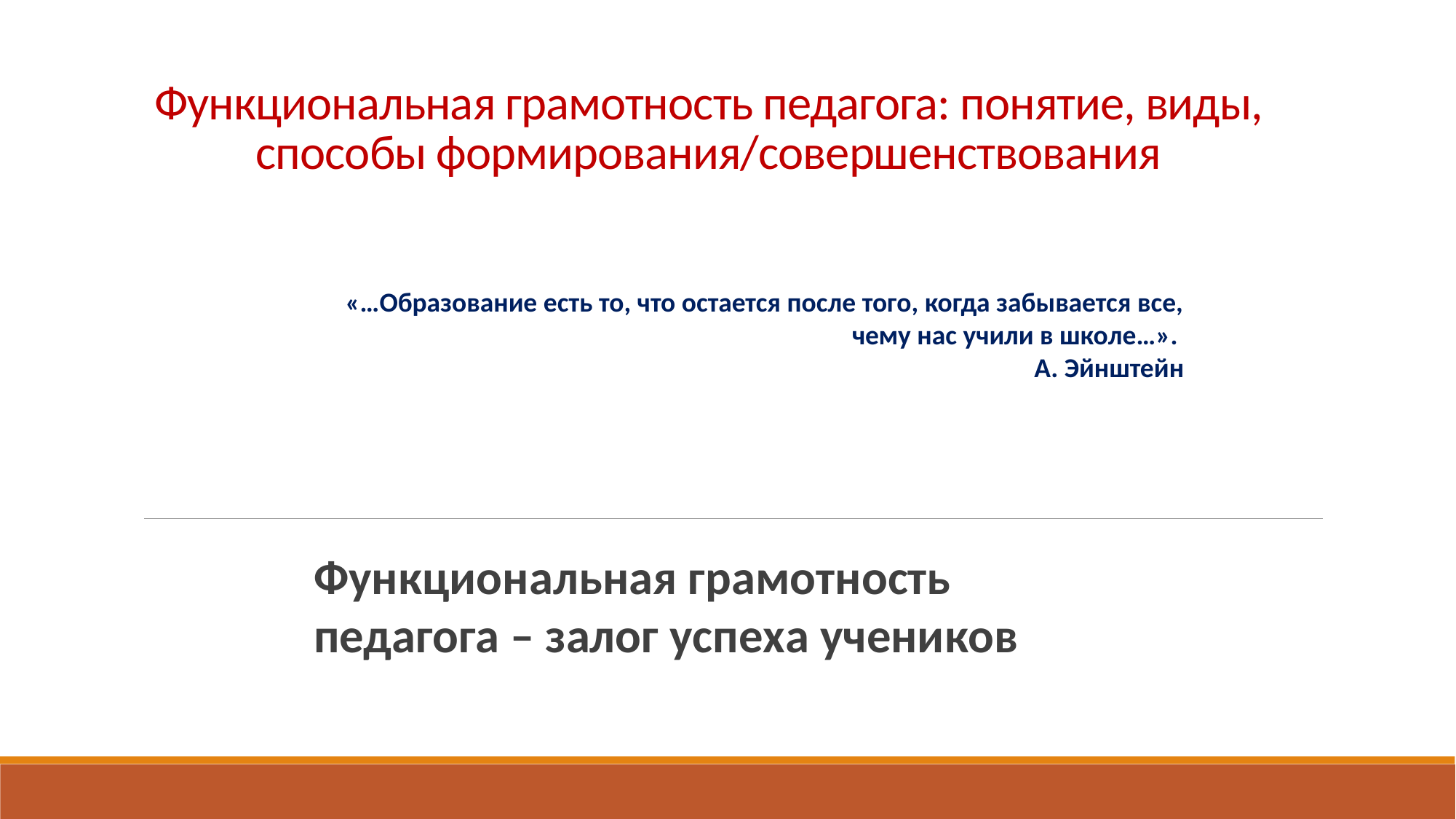

# Функциональная грамотность педагога: понятие, виды, способы формирования/совершенствования
«…Образование есть то, что остается после того, когда забывается все, чему нас учили в школе…». 
А. Эйнштейн
Функциональная грамотность педагога – залог успеха учеников